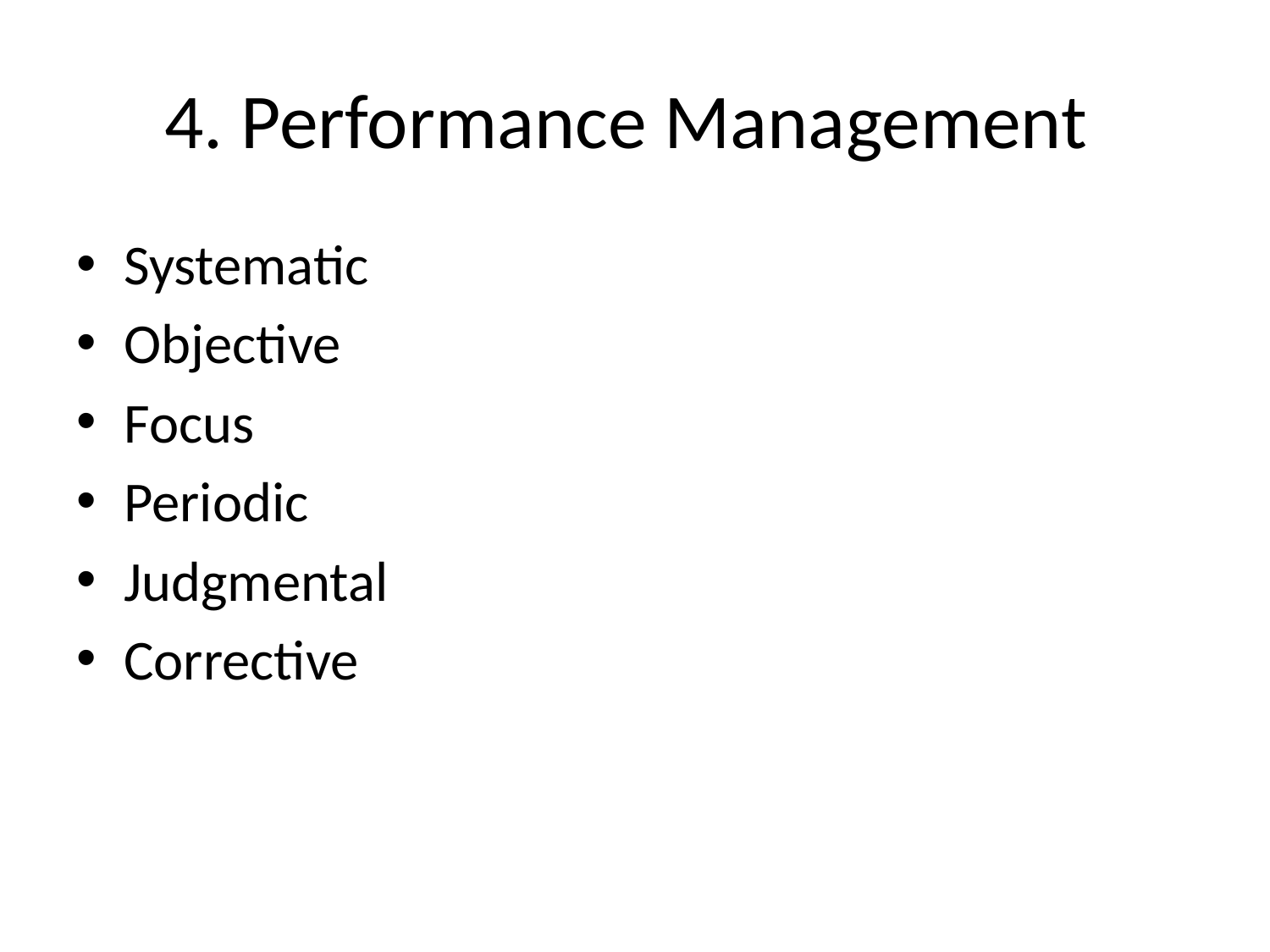

# 4. Performance Management
Systematic
Objective
Focus
Periodic
Judgmental
Corrective